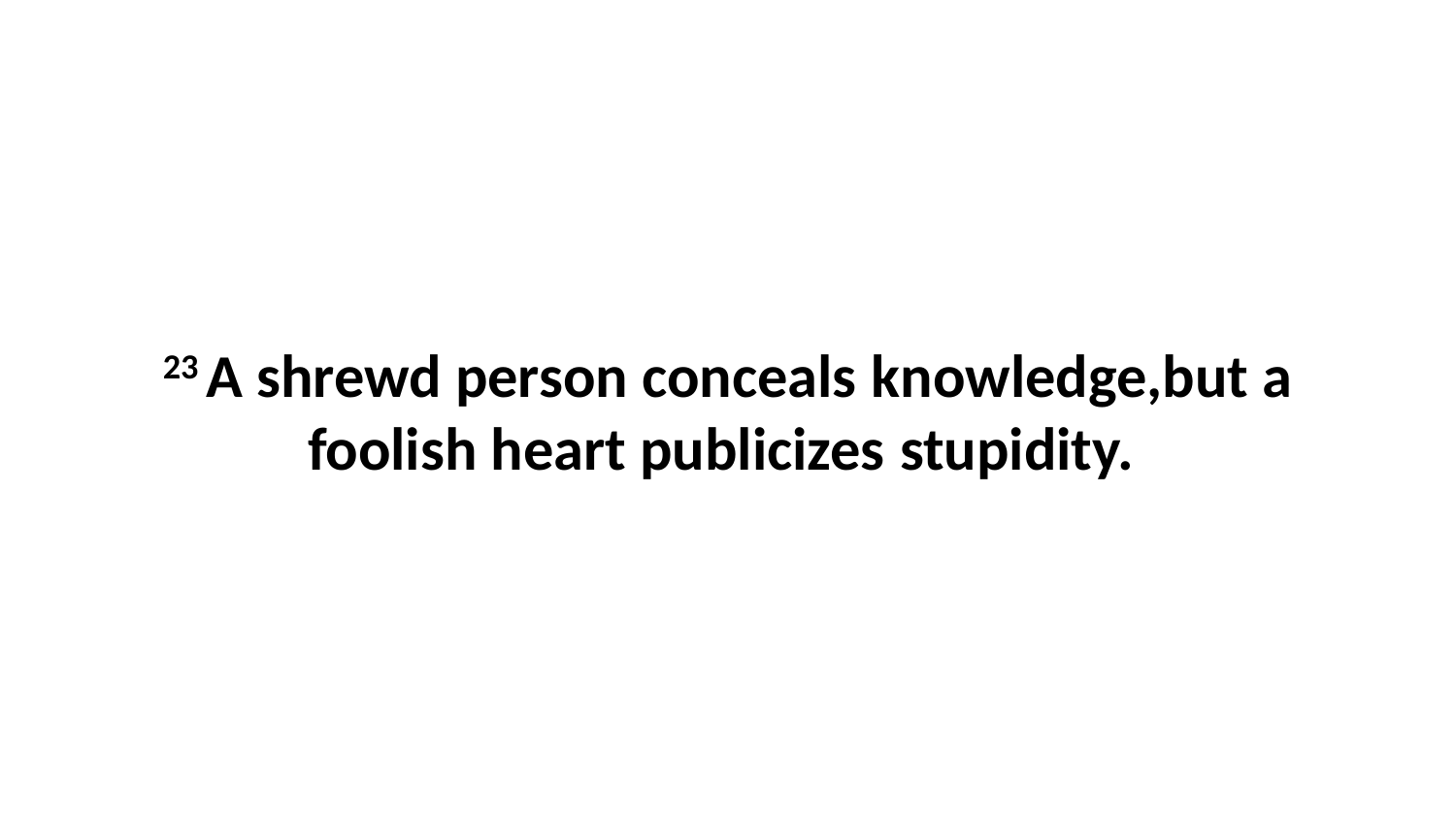

23 A shrewd person conceals knowledge,but a foolish heart publicizes stupidity.